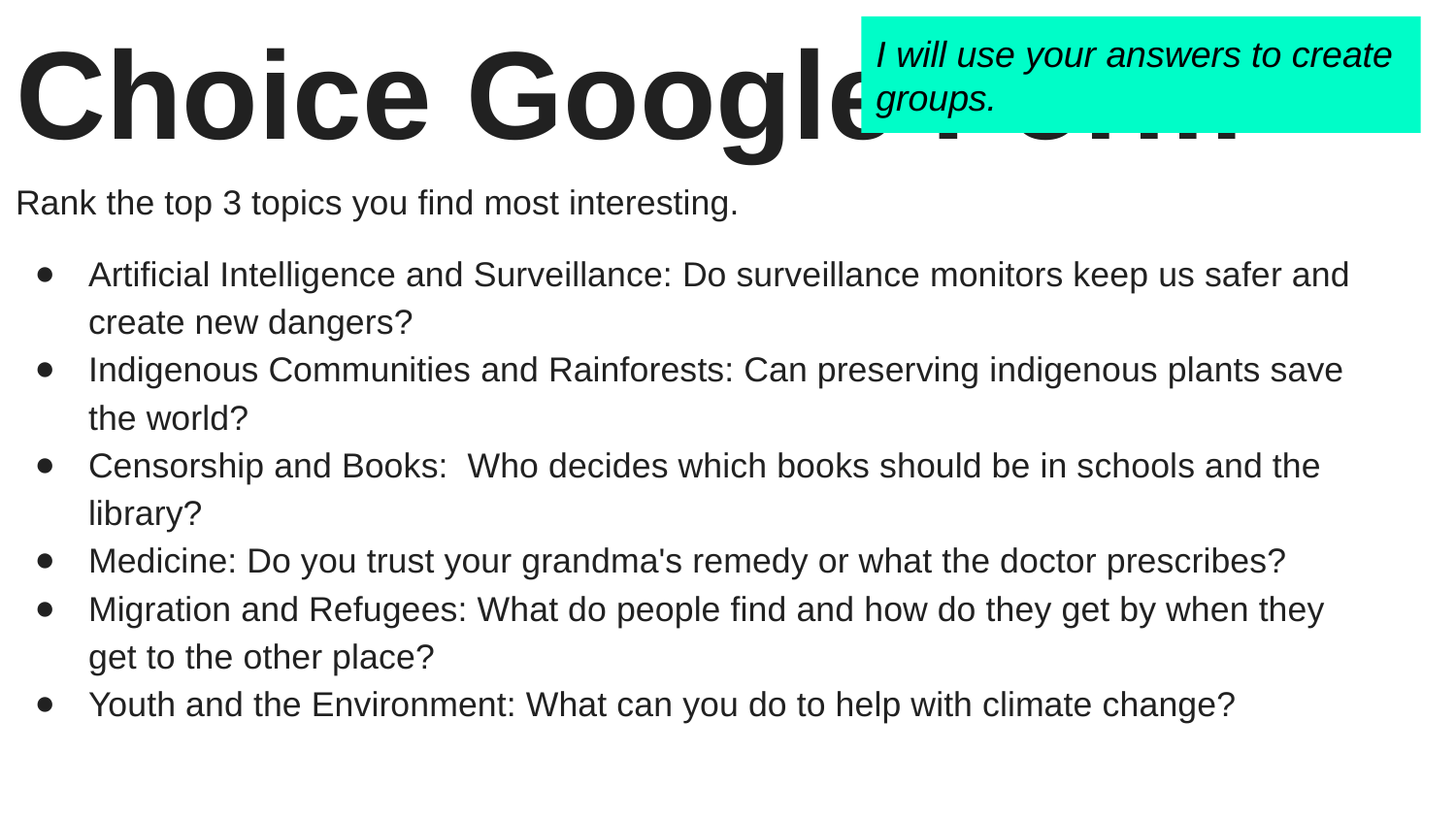

# Choice Google Form
I will use your answers to create groups.
Rank the top 3 topics you find most interesting.
Artificial Intelligence and Surveillance: Do surveillance monitors keep us safer and create new dangers?
Indigenous Communities and Rainforests: Can preserving indigenous plants save the world?
Censorship and Books:  Who decides which books should be in schools and the library?
Medicine: Do you trust your grandma's remedy or what the doctor prescribes?
Migration and Refugees: What do people find and how do they get by when they get to the other place?
Youth and the Environment: What can you do to help with climate change?